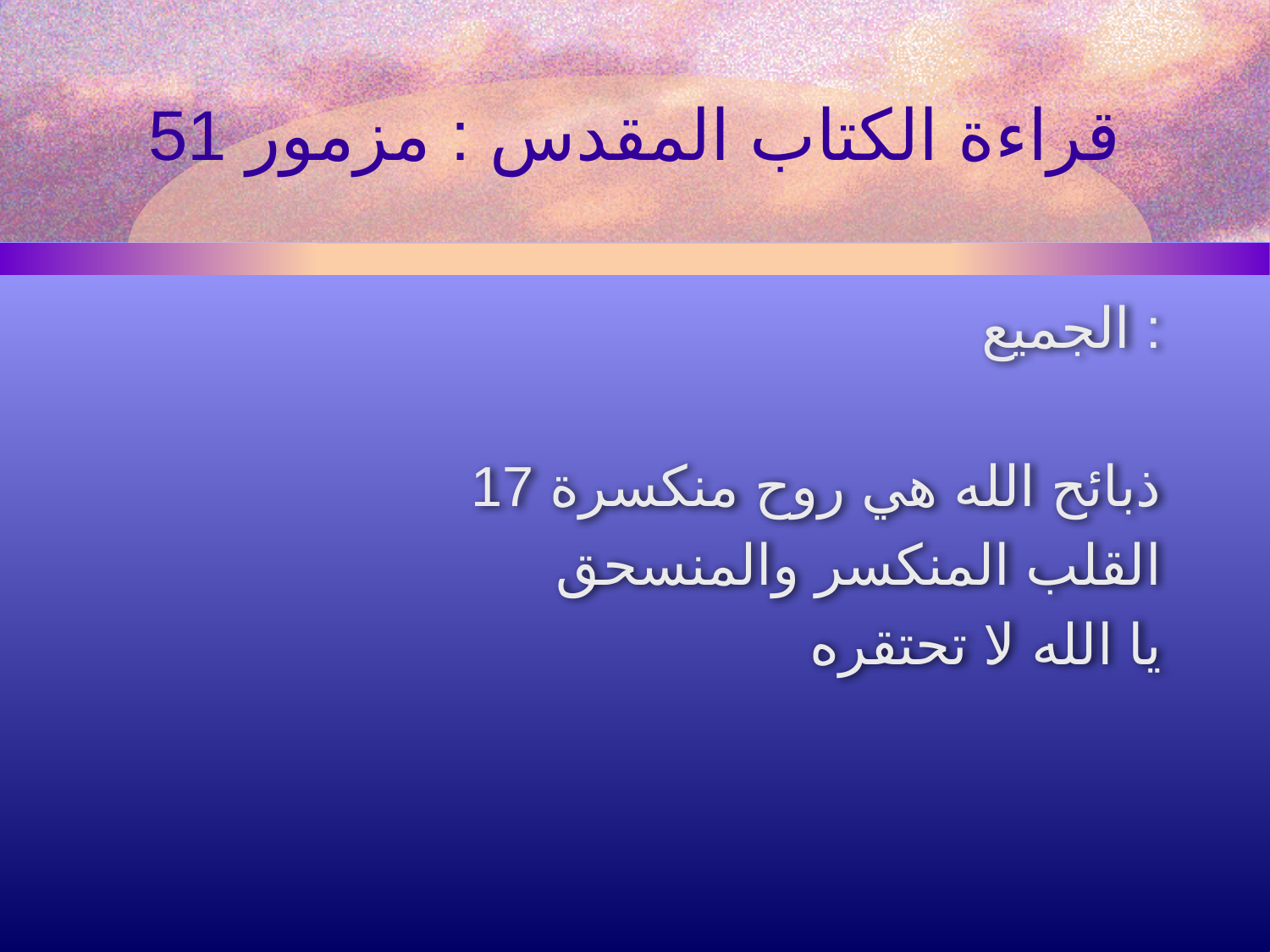

# قراءة الكتاب المقدس : مزمور 51
الجميع :

17 ذبائح الله هي روح منكسرة
     القلب المنكسر والمنسحق
     يا الله لا تحتقره